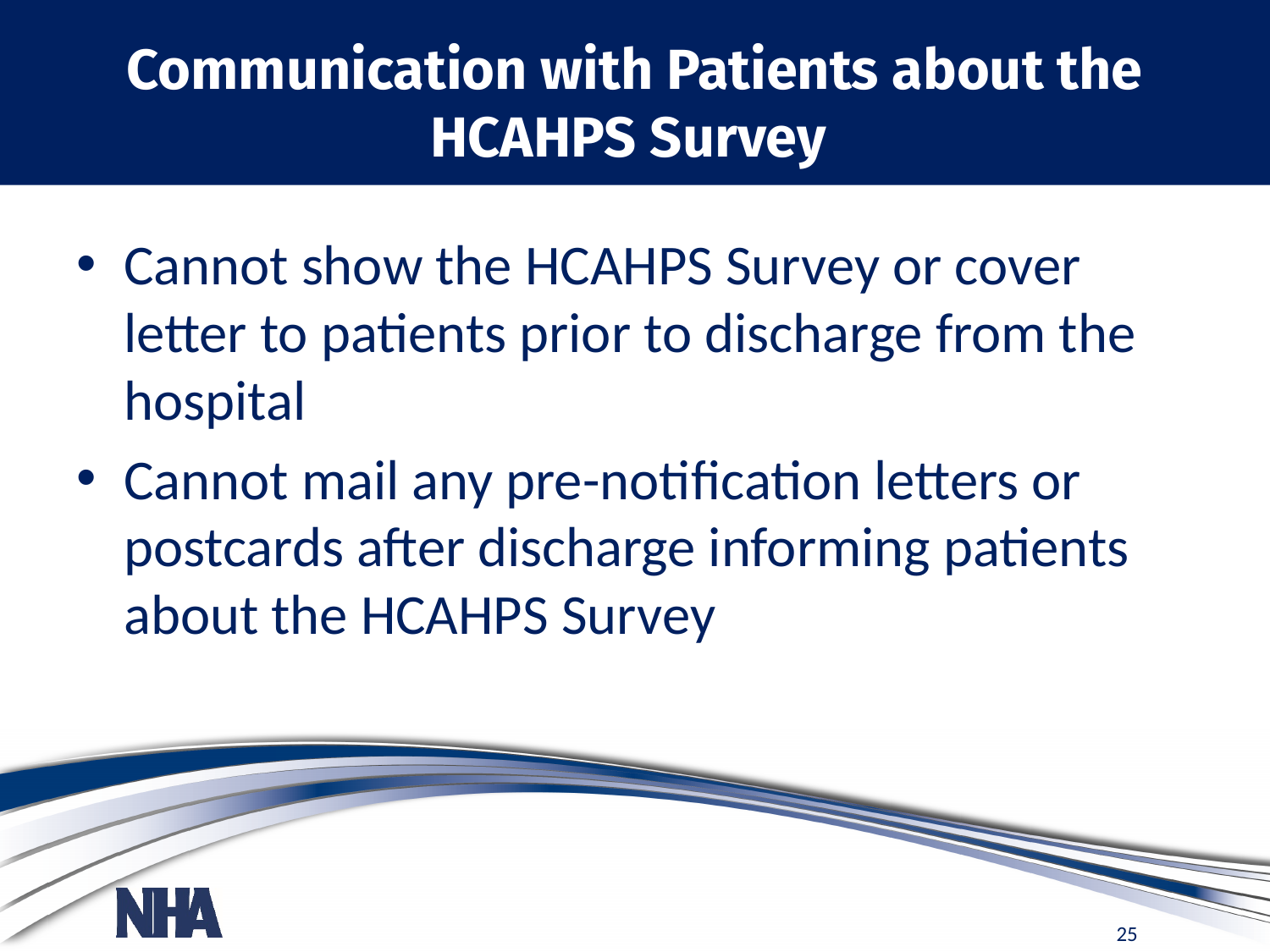

# Communication with Patients about the HCAHPS Survey
Cannot show the HCAHPS Survey or cover letter to patients prior to discharge from the hospital
Cannot mail any pre-notification letters or postcards after discharge informing patients about the HCAHPS Survey